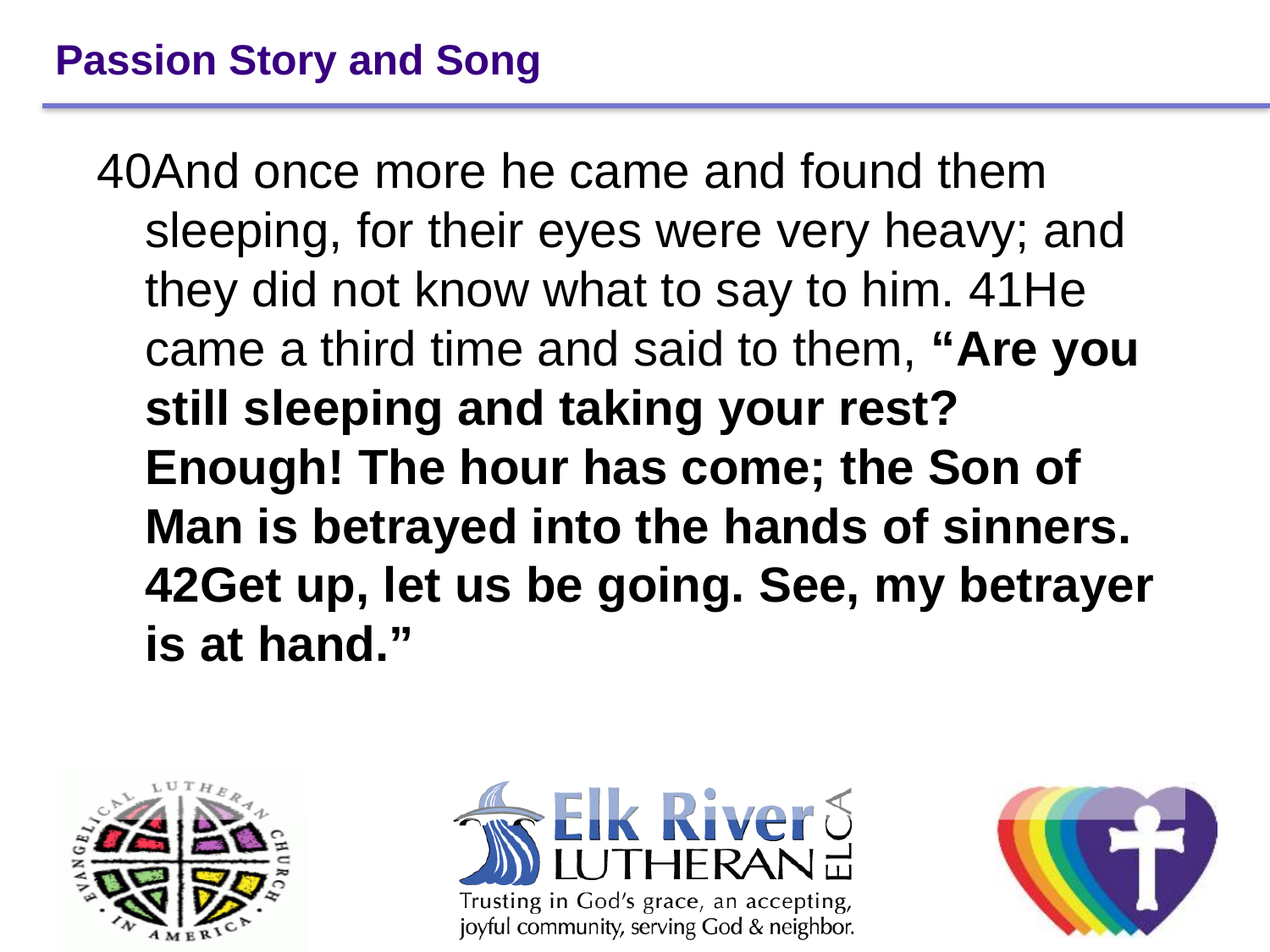

# Passion Story and Song
40And once more he came and found them sleeping, for their eyes were very heavy; and they did not know what to say to him. 41He came a third time and said to them, “Are you still sleeping and taking your rest? Enough! The hour has come; the Son of Man is betrayed into the hands of sinners. 42Get up, let us be going. See, my betrayer is at hand.”